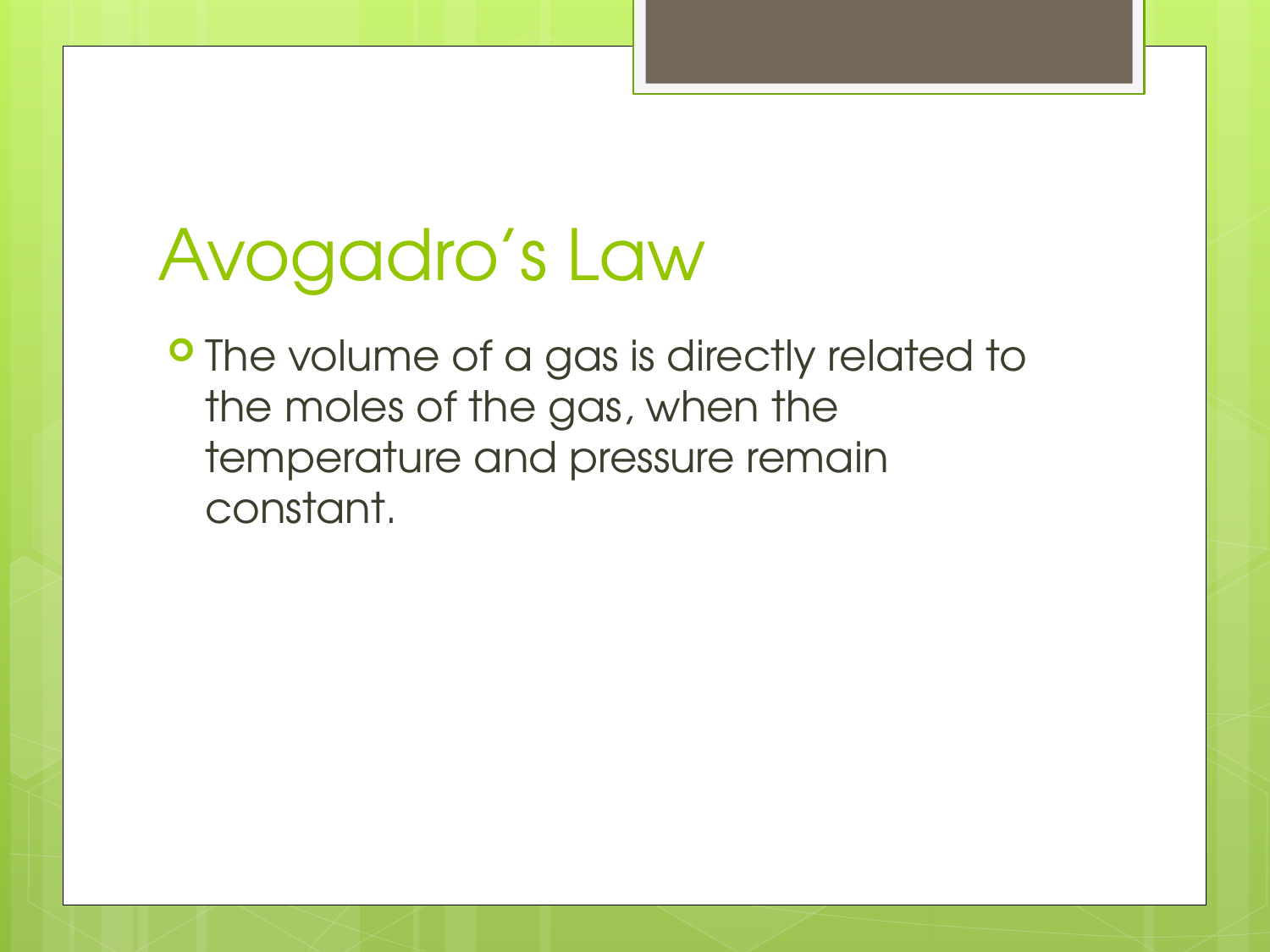

# Avogadro’s Law
The volume of a gas is directly related to the moles of the gas, when the temperature and pressure remain constant.